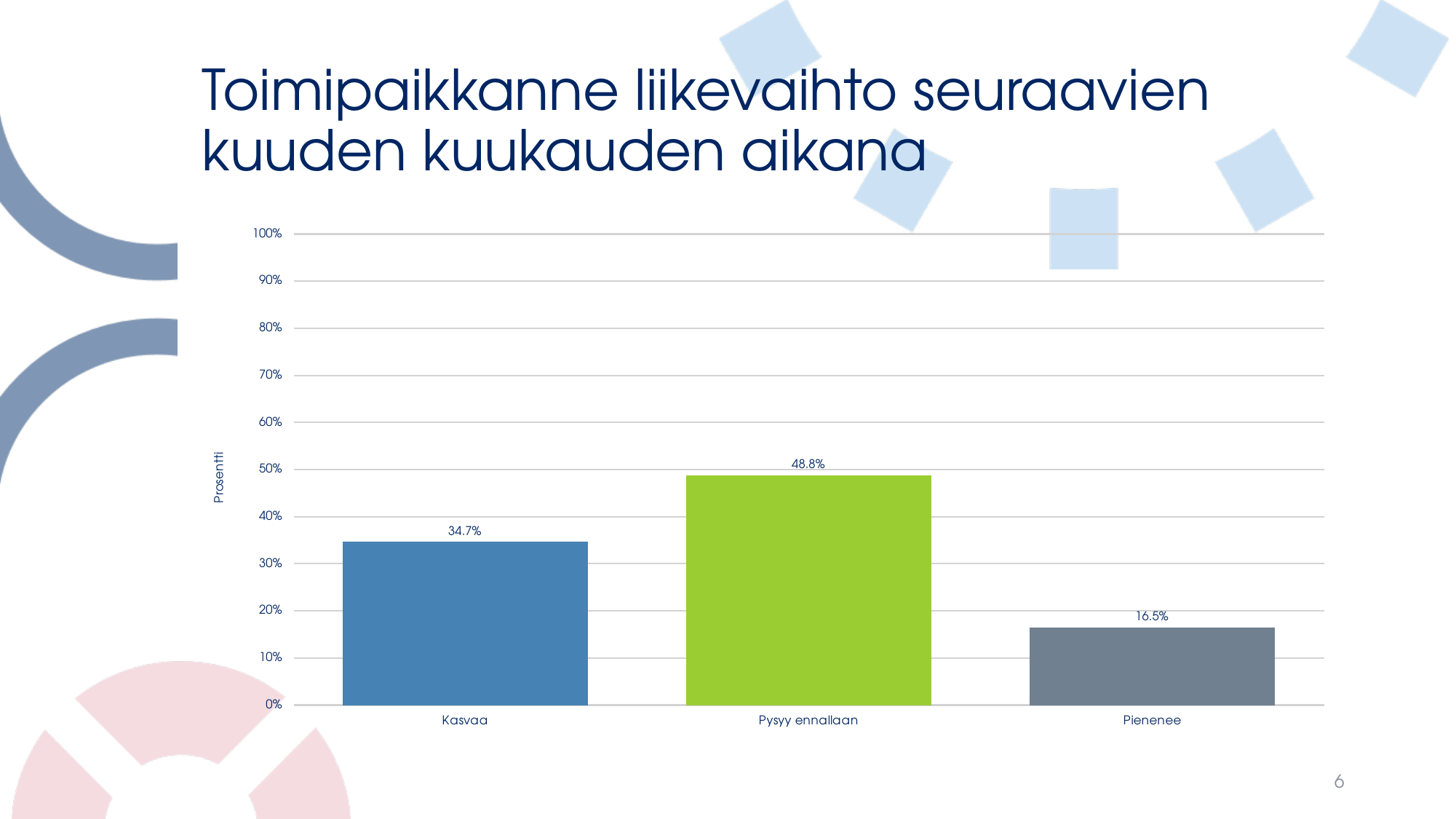

# Toimipaikkanne liikevaihto seuraavien kuuden kuukauden aikana

### Chart

| Category | Toimipaikkanne liikevaihto seuraavien kuuden kuukauden aikana |
|---|---|
| Kasvaa | 0.3470225872689938 |
| Pysyy ennallaan | 0.48802190280629704 |
| Pienenee | 0.16495550992470911 |
6